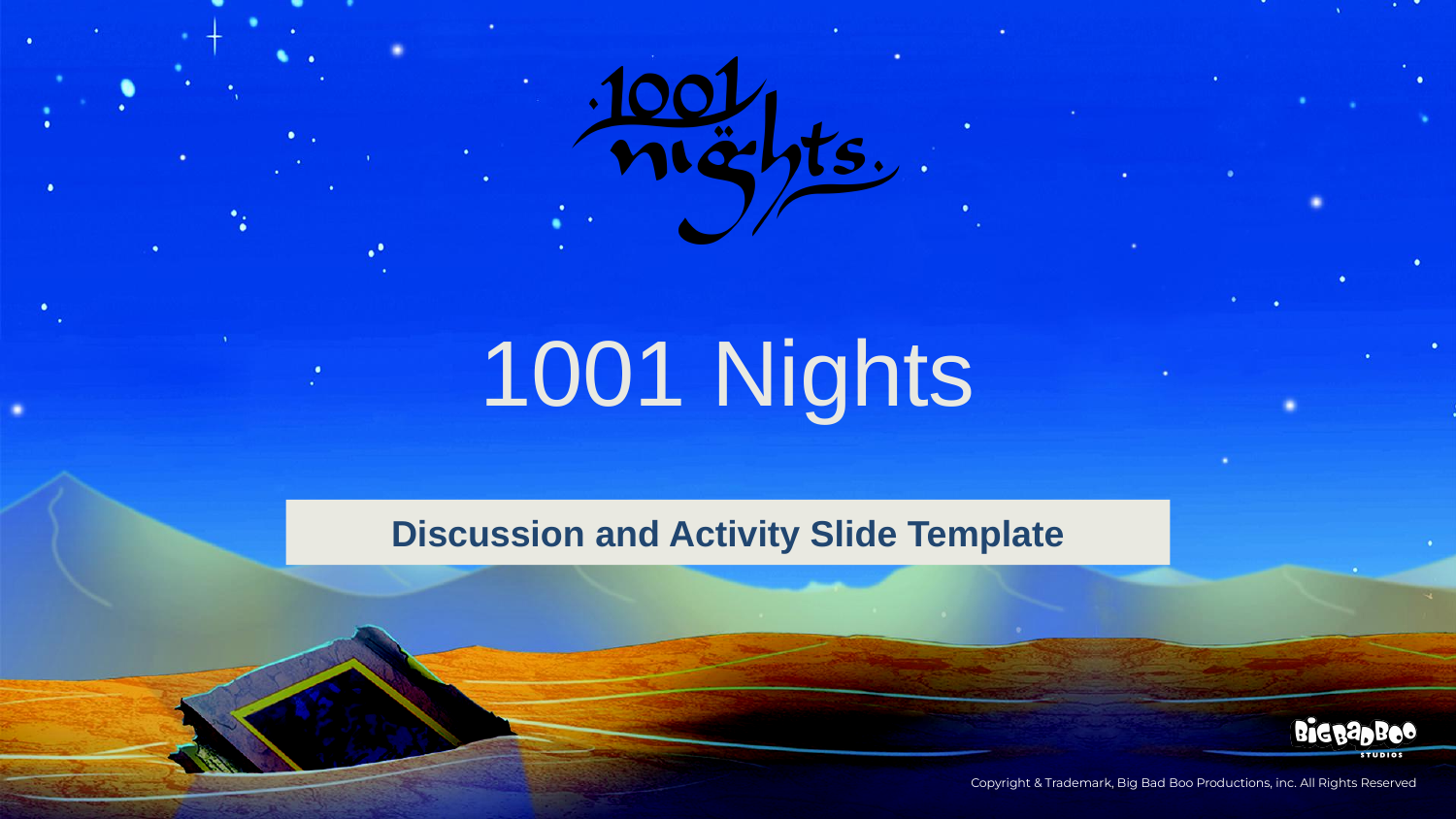

# 1001 Nights
Discussion and Activity Slide Template